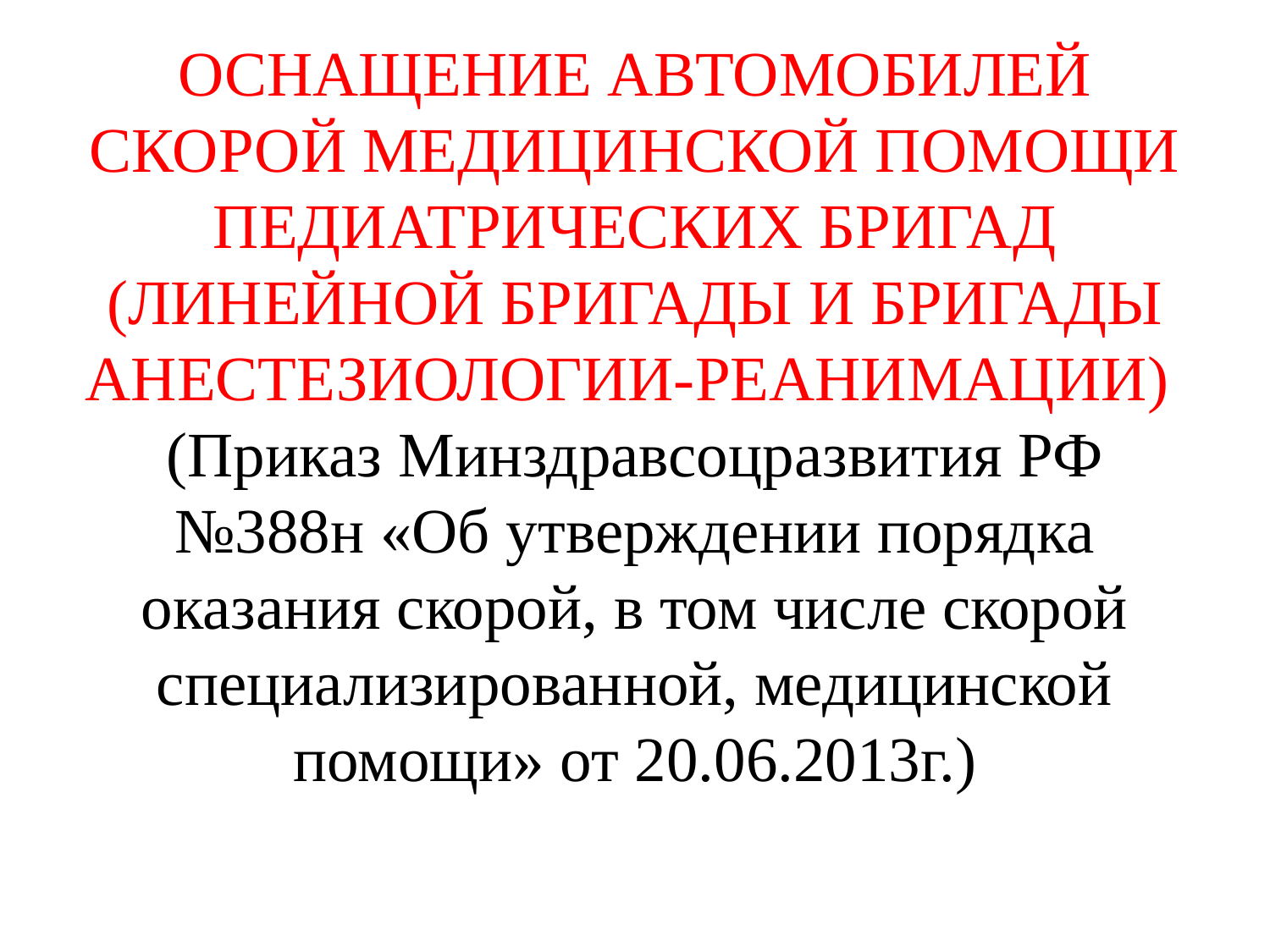

Оснащение автомобилей скорой медицинской помощи педиатрических бригад (линейной бригады и бригады анестезиологии-реанимации)  (Приказ Минздравсоцразвития РФ №388н «Об утверждении порядка оказания скорой, в том числе скорой специализированной, медицинской помощи» от 20.06.2013г.)